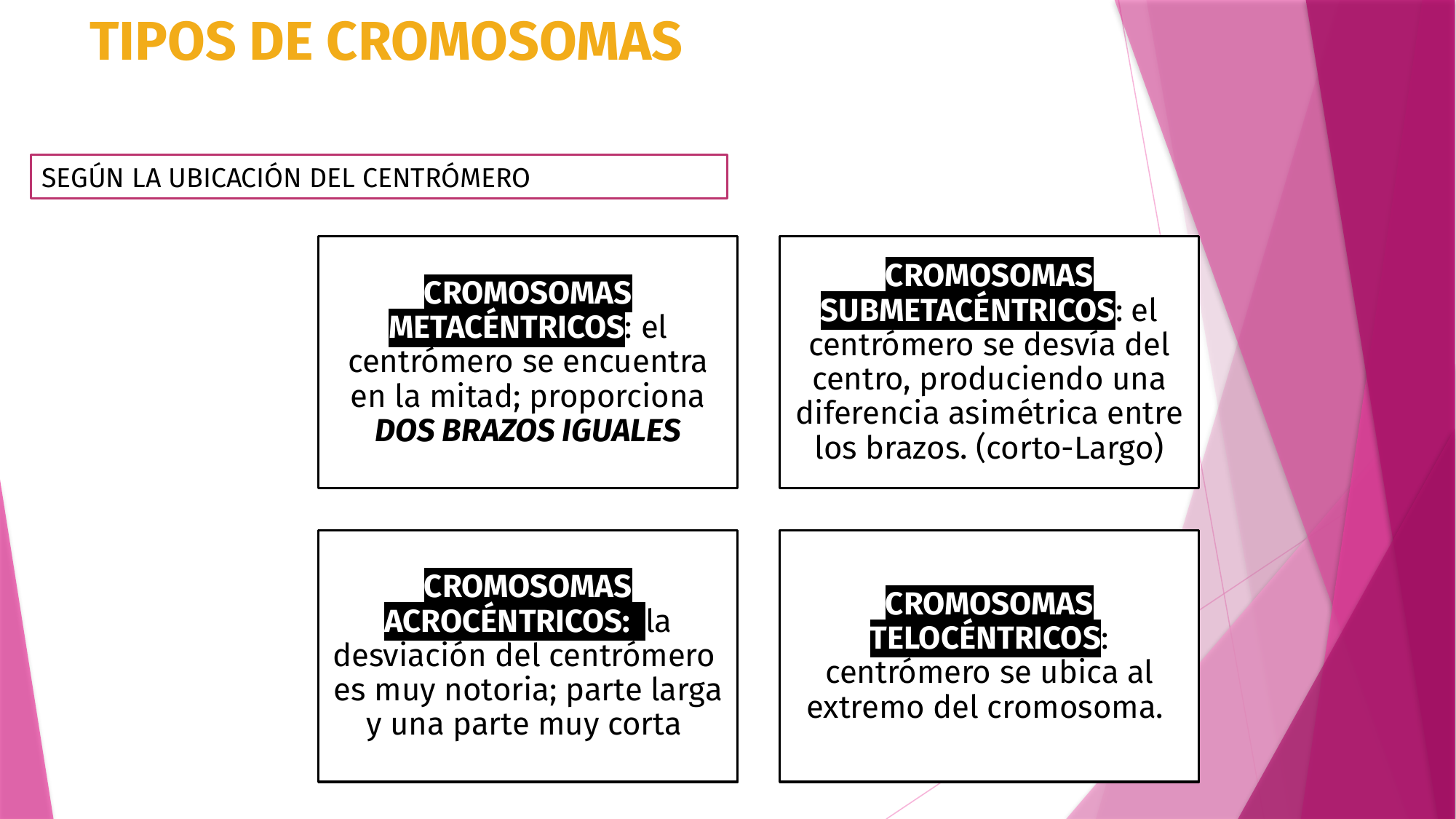

# TIPOS DE CROMOSOMAS
SEGÚN LA UBICACIÓN DEL CENTRÓMERO
CROMOSOMAS METACÉNTRICOS: el centrómero se encuentra en la mitad; proporciona DOS BRAZOS IGUALES
CROMOSOMAS SUBMETACÉNTRICOS: el centrómero se desvía del centro, produciendo una diferencia asimétrica entre los brazos. (corto-Largo)
CROMOSOMAS ACROCÉNTRICOS:  la desviación del centrómero  es muy notoria; parte larga y una parte muy corta
CROMOSOMAS TELOCÉNTRICOS: centrómero se ubica al extremo del cromosoma.